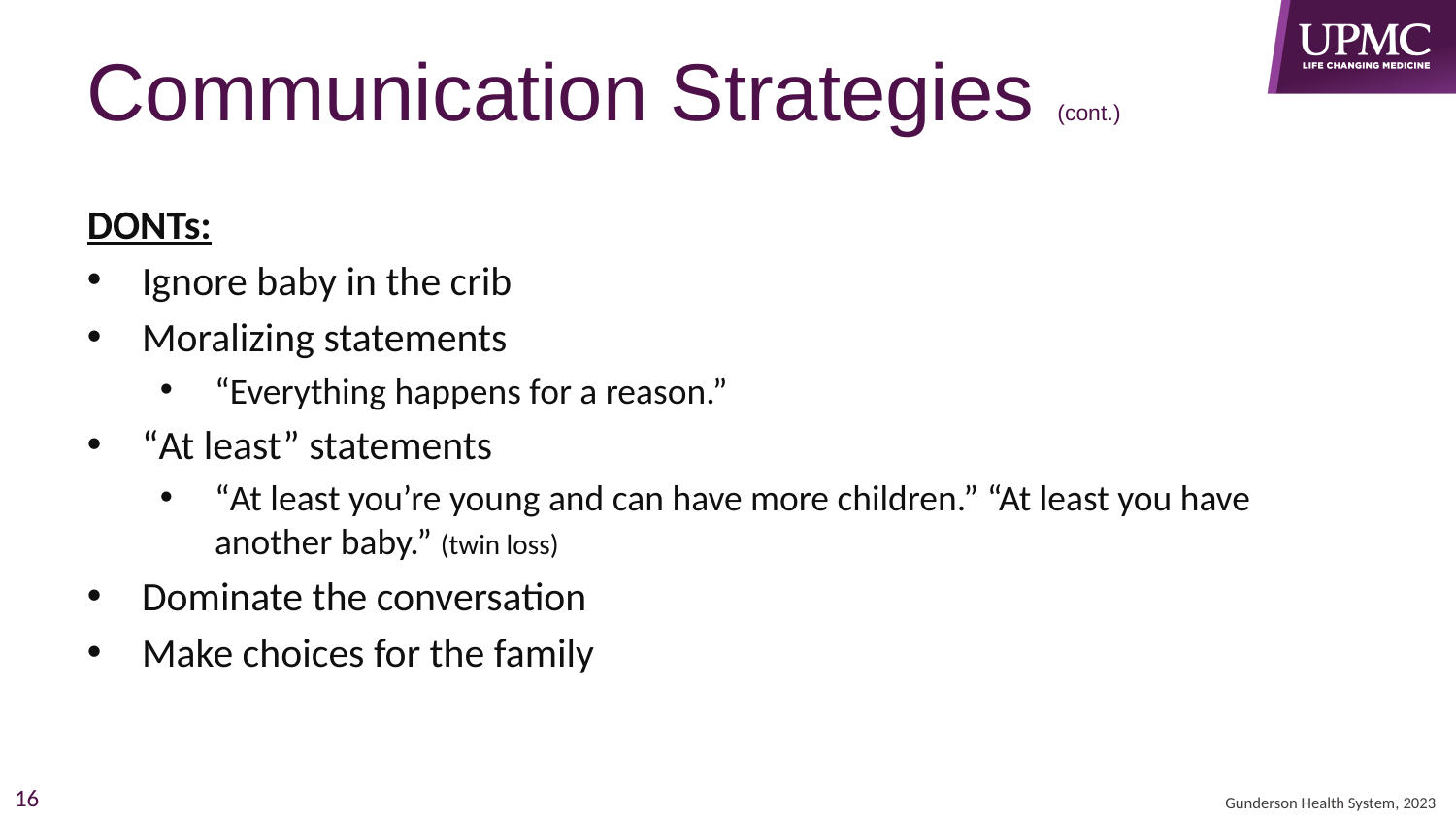

# Communication Strategies (cont.)
DONTs:
Ignore baby in the crib
Moralizing statements
“Everything happens for a reason.”
“At least” statements
“At least you’re young and can have more children.” “At least you have another baby.” (twin loss)
Dominate the conversation
Make choices for the family
16
Gunderson Health System, 2023